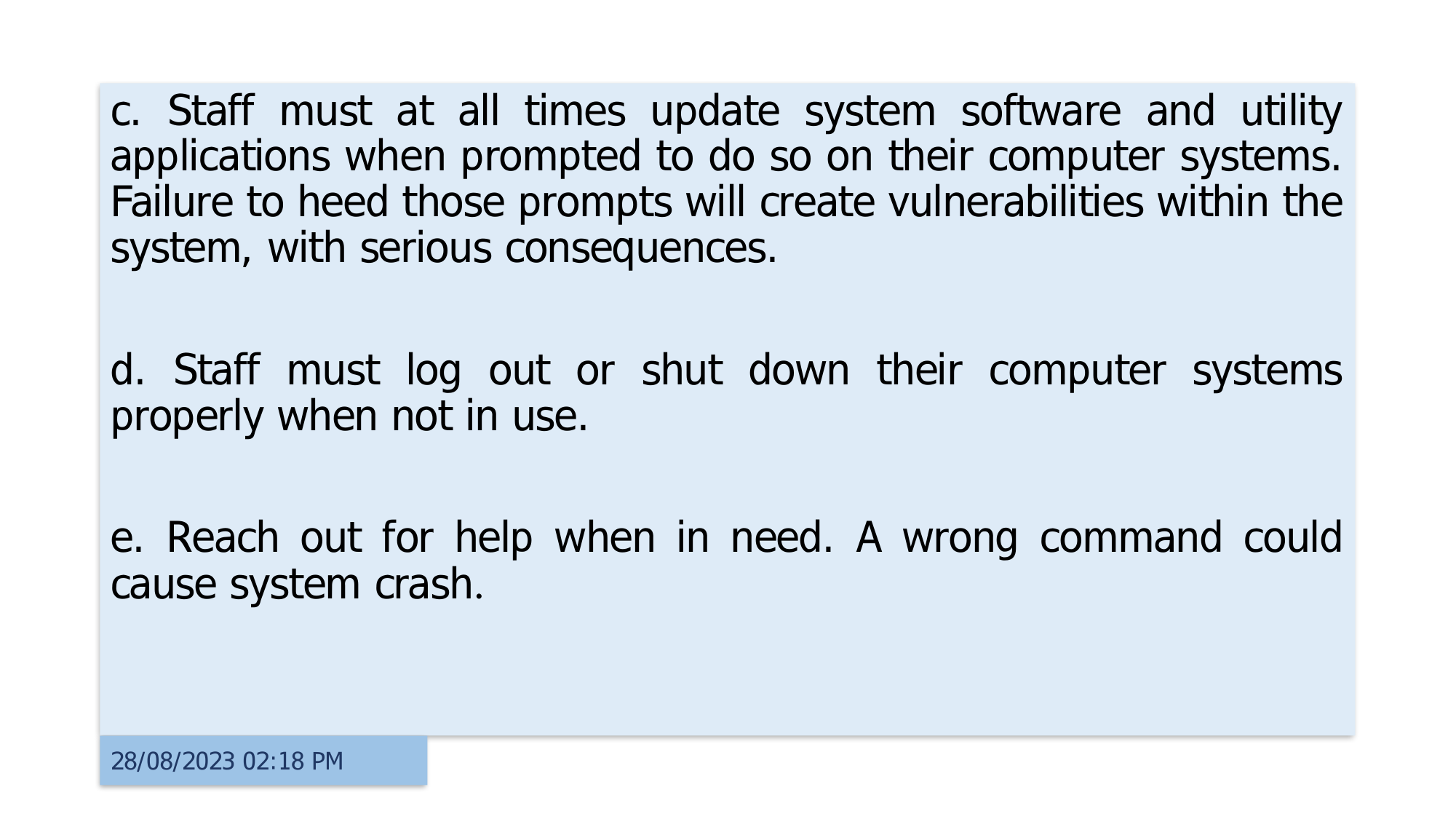

# c. Staff must at all times update system software and utility applications when prompted to do so on their computer systems. Failure to heed those prompts will create vulnerabilities within the system, with serious consequences.

d. Staff must log out or shut down their computer systems properly when not in use.

e. Reach out for help when in need. A wrong command could cause system crash.

28/08/2023 02:18 PM